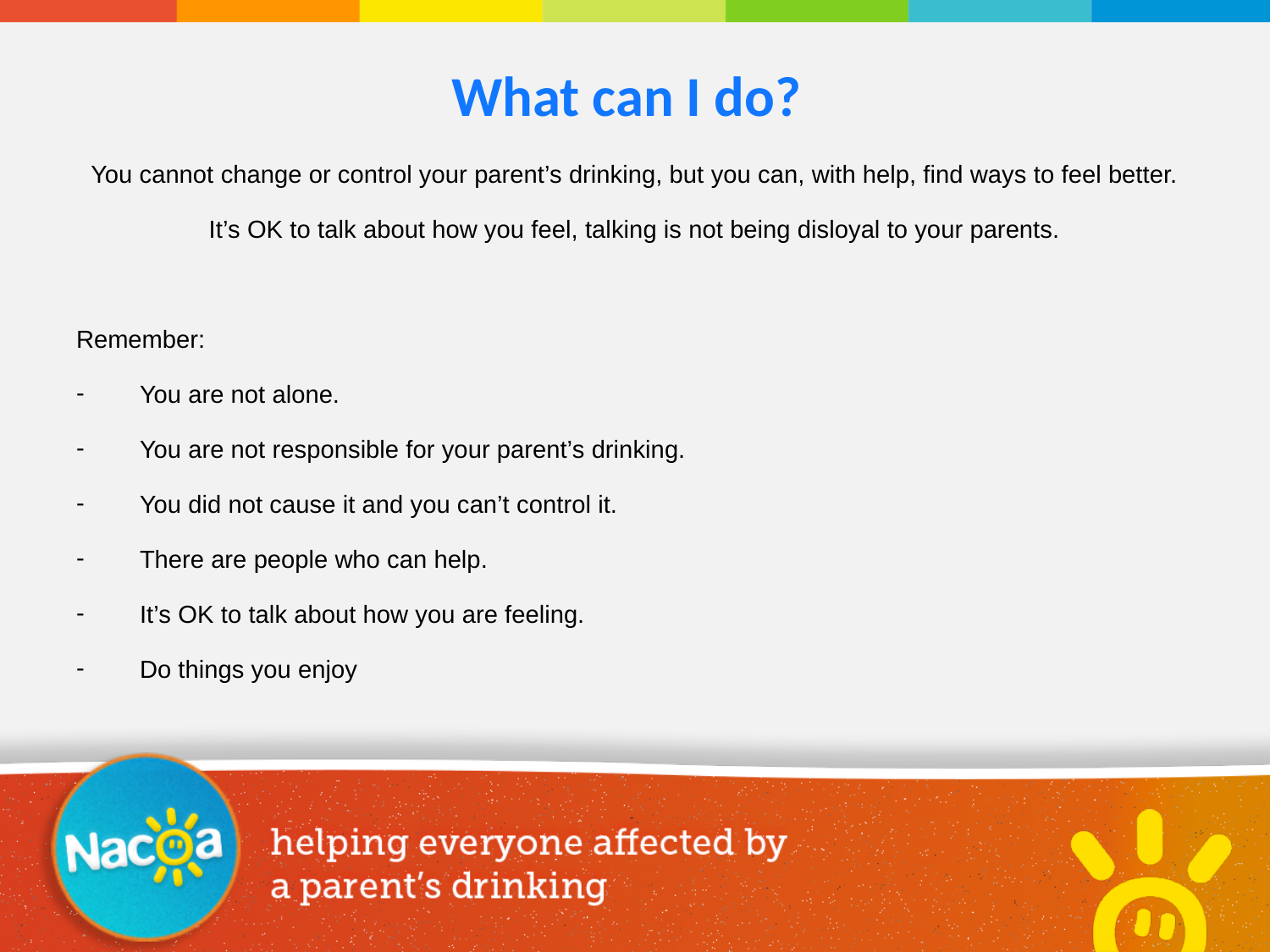

#
What can I do?
You cannot change or control your parent’s drinking, but you can, with help, find ways to feel better.
It’s OK to talk about how you feel, talking is not being disloyal to your parents.

Remember:
You are not alone.
You are not responsible for your parent’s drinking.
You did not cause it and you can’t control it.
There are people who can help.
It’s OK to talk about how you are feeling.
Do things you enjoy